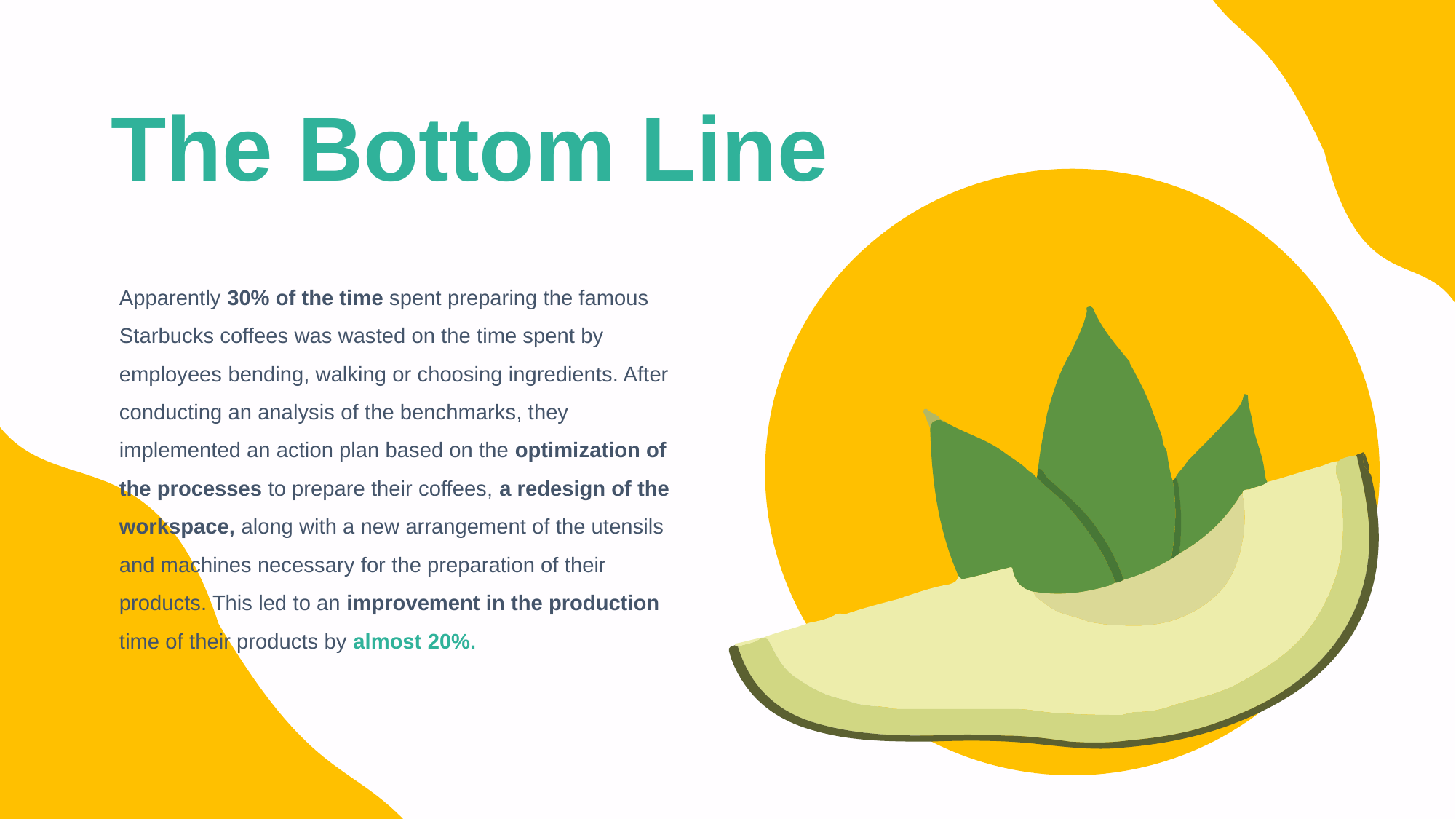

# The Bottom Line

Apparently 30% of the time spent preparing the famous Starbucks coffees was wasted on the time spent by employees bending, walking or choosing ingredients. After conducting an analysis of the benchmarks, they implemented an action plan based on the optimization of the processes to prepare their coffees, a redesign of the workspace, along with a new arrangement of the utensils and machines necessary for the preparation of their  products. This led to an improvement in the production time of their products by almost 20%.